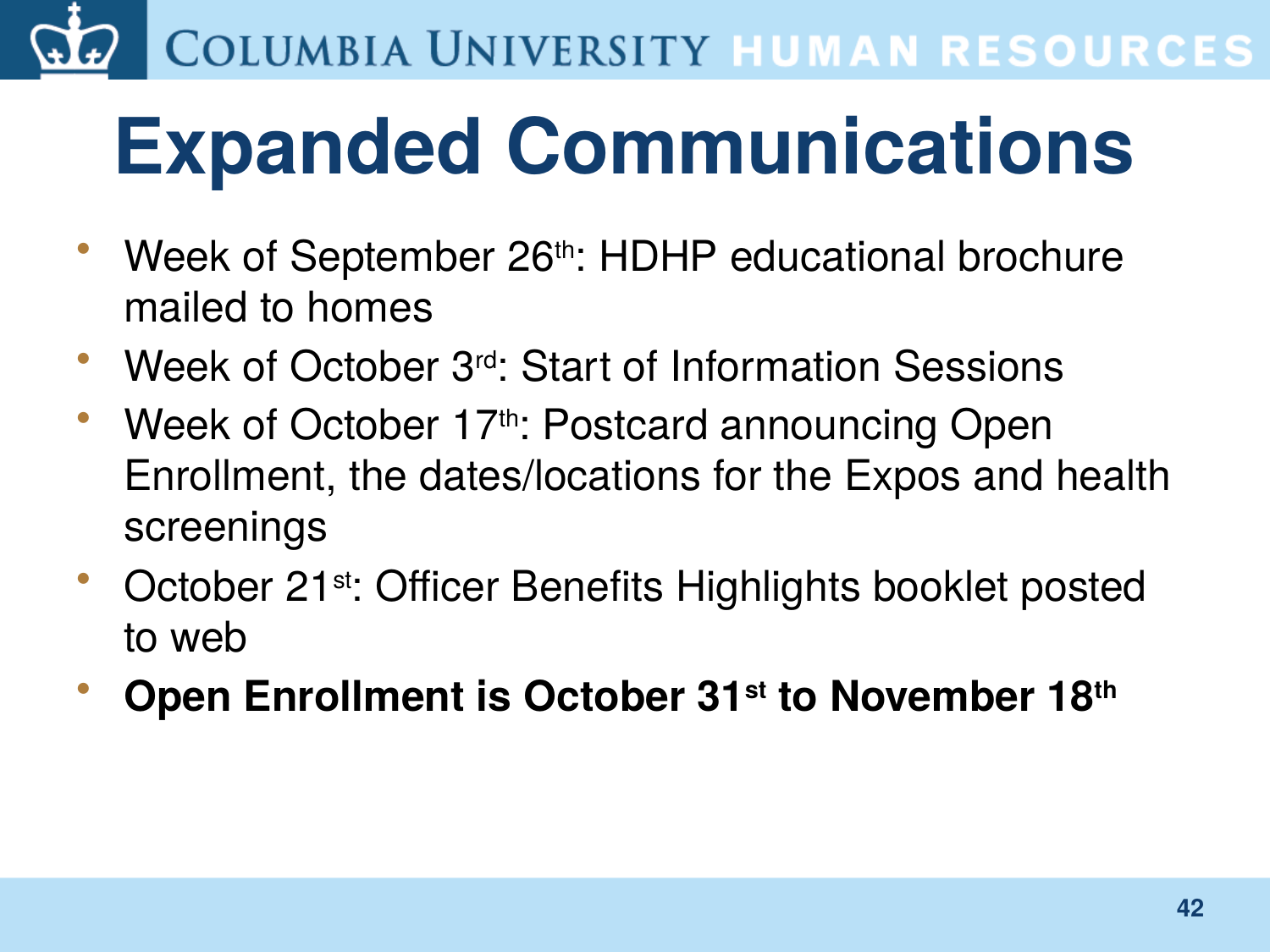

# Expanded Communications
Week of September 26th: HDHP educational brochure mailed to homes
Week of October 3rd: Start of Information Sessions
Week of October 17th: Postcard announcing Open Enrollment, the dates/locations for the Expos and health screenings
October 21st: Officer Benefits Highlights booklet posted to web
Open Enrollment is October 31st to November 18th
42